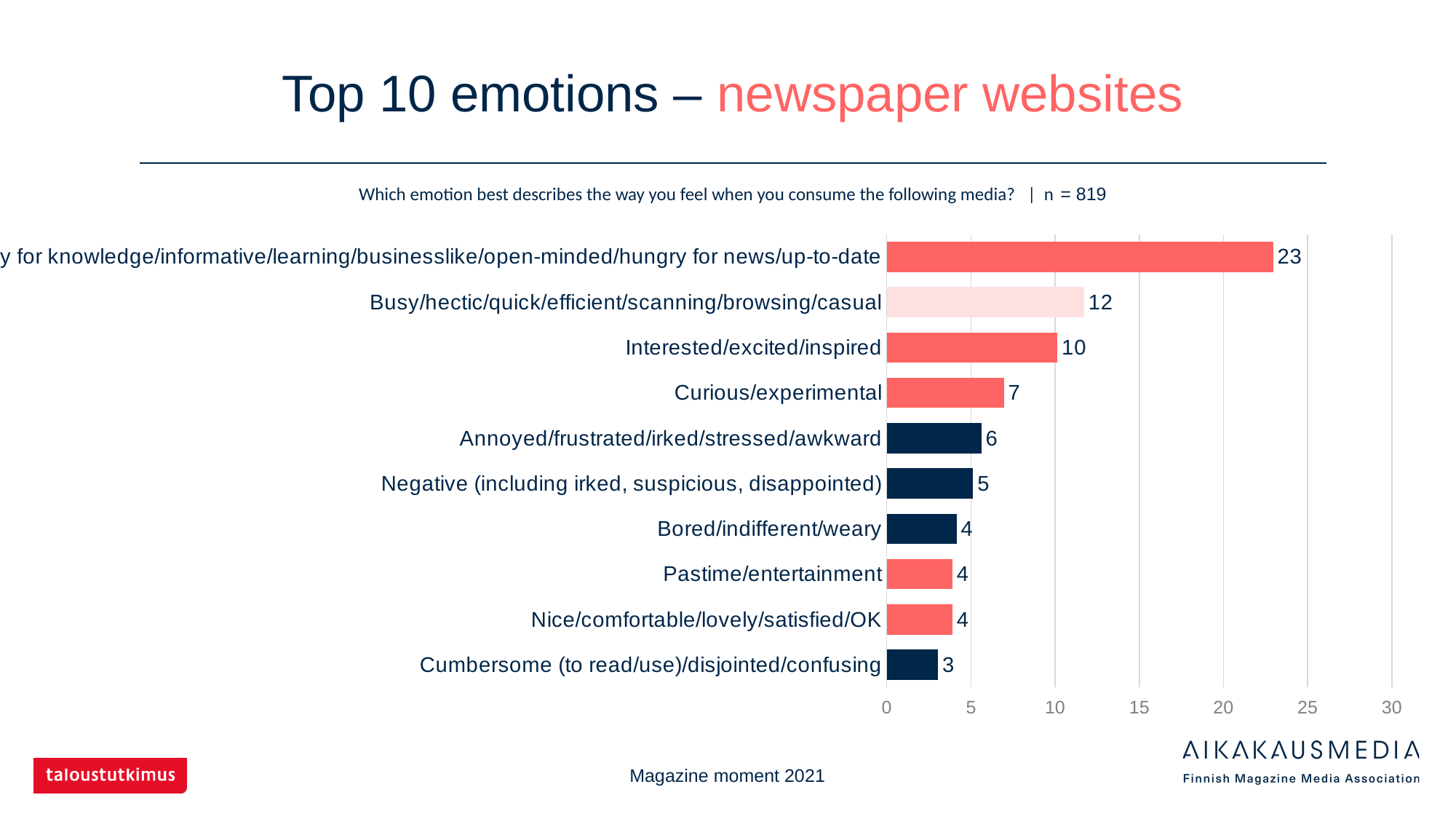

# Top 10 emotions – newspaper websites
Which emotion best describes the way you feel when you consume the following media?   |  n = 819

### Chart

| Category | Respondents, n=819 |
|---|---|
| Hungry for knowledge/informative/learning/businesslike/open-minded/hungry for news/up-to-date | 22.95482 |
| Busy/hectic/quick/efficient/scanning/browsing/casual | 11.72161 |
| Interested/excited/inspired | 10.13431 |
| Curious/experimental | 6.95971 |
| Annoyed/frustrated/irked/stressed/awkward | 5.61661 |
| Negative (including irked, suspicious, disappointed) | 5.12821 |
| Bored/indifferent/weary | 4.1514 |
| Pastime/entertainment | 3.9072 |
| Nice/comfortable/lovely/satisfied/OK | 3.9072 |
| Cumbersome (to read/use)/disjointed/confusing | 3.0525 |